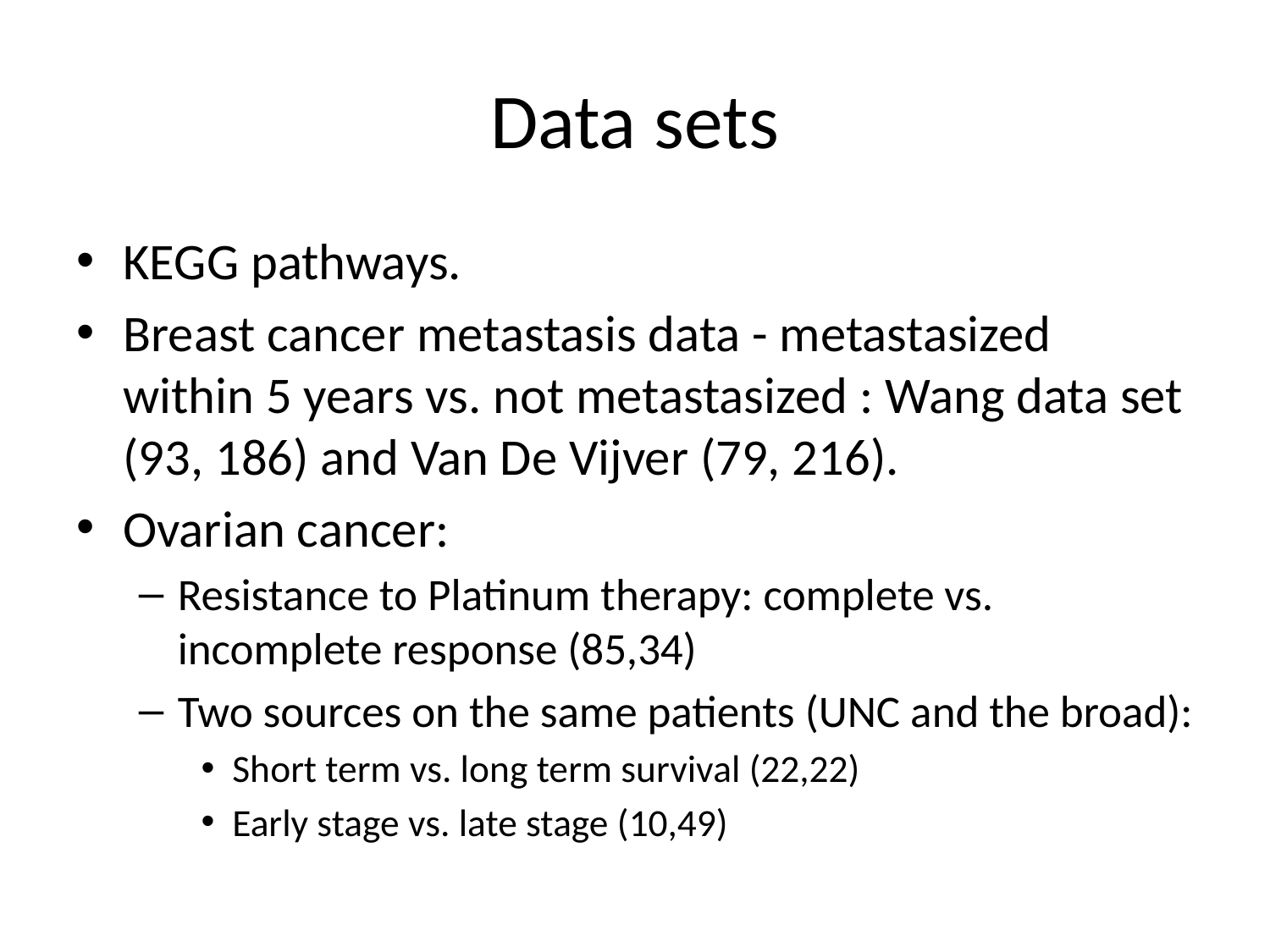

# Data sets
KEGG pathways.
Breast cancer metastasis data - metastasized within 5 years vs. not metastasized : Wang data set (93, 186) and Van De Vijver (79, 216).
Ovarian cancer:
Resistance to Platinum therapy: complete vs. incomplete response (85,34)
Two sources on the same patients (UNC and the broad):
Short term vs. long term survival (22,22)
Early stage vs. late stage (10,49)